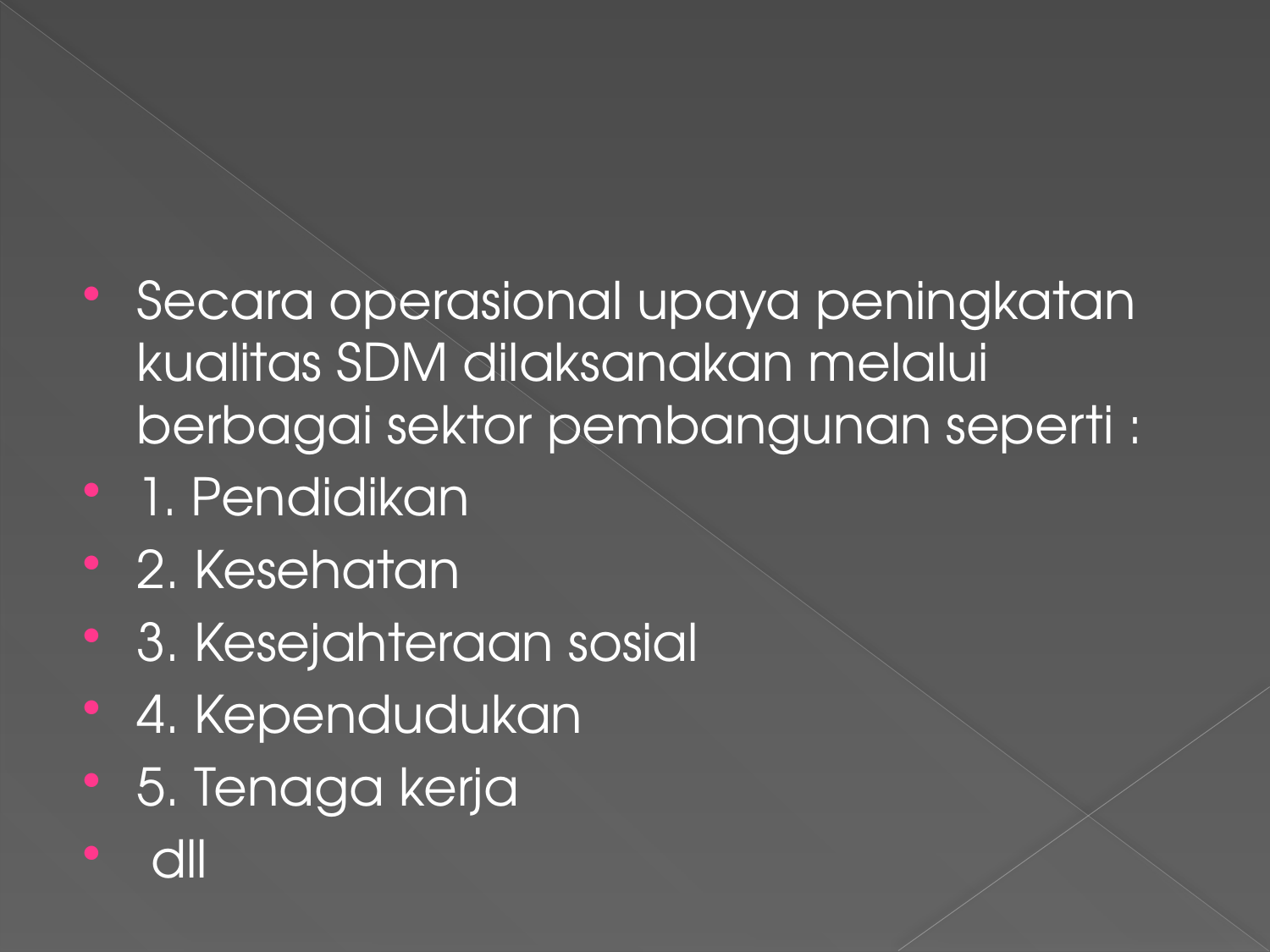

#
Secara operasional upaya peningkatan kualitas SDM dilaksanakan melalui  berbagai sektor pembangunan seperti :
1. Pendidikan
2. Kesehatan
3. Kesejahteraan sosial
4. Kependudukan
5. Tenaga kerja
 dll